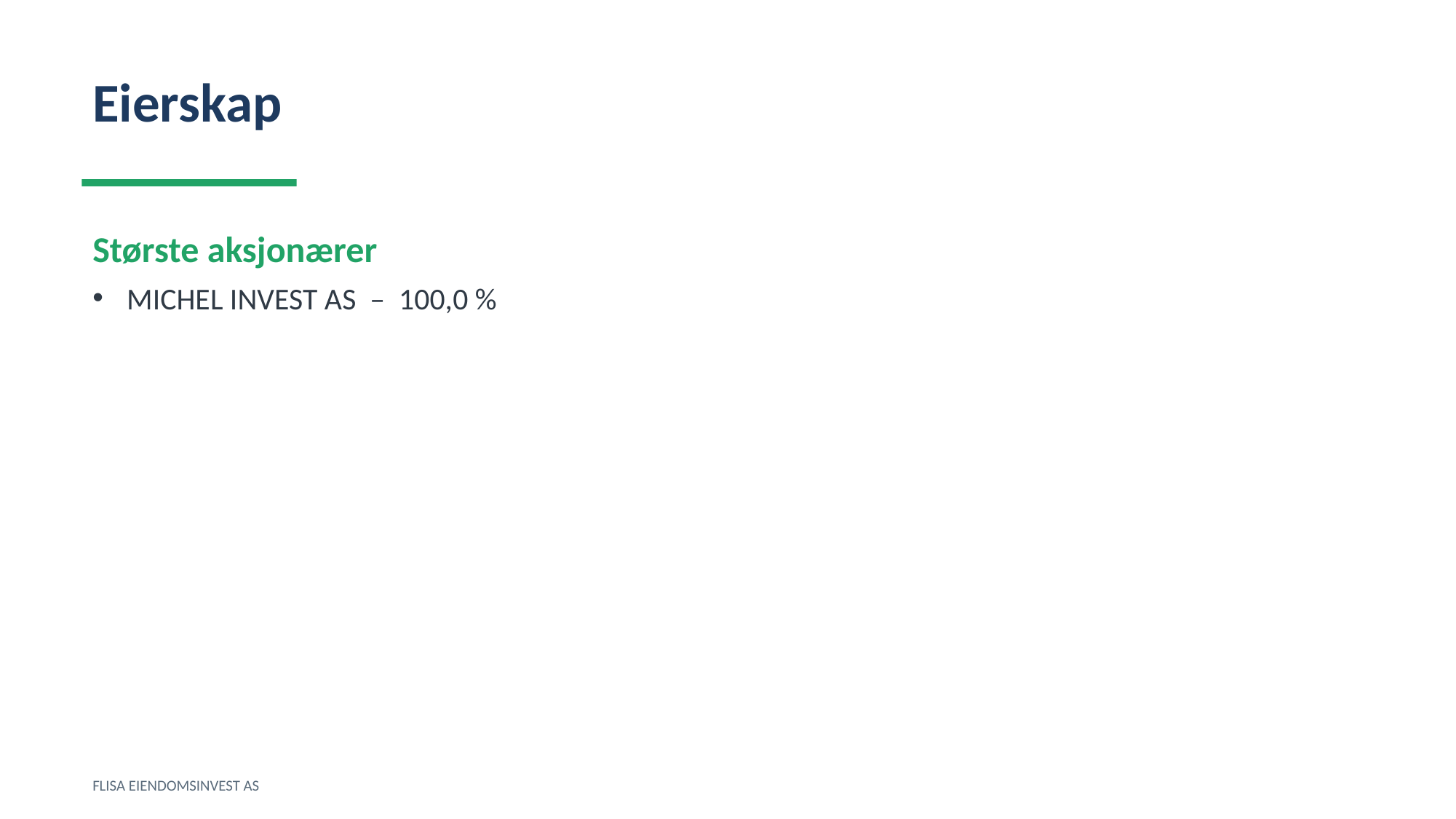

Eierskap

Største aksjonærer
MICHEL INVEST AS  –  100,0 %
FLISA EIENDOMSINVEST AS